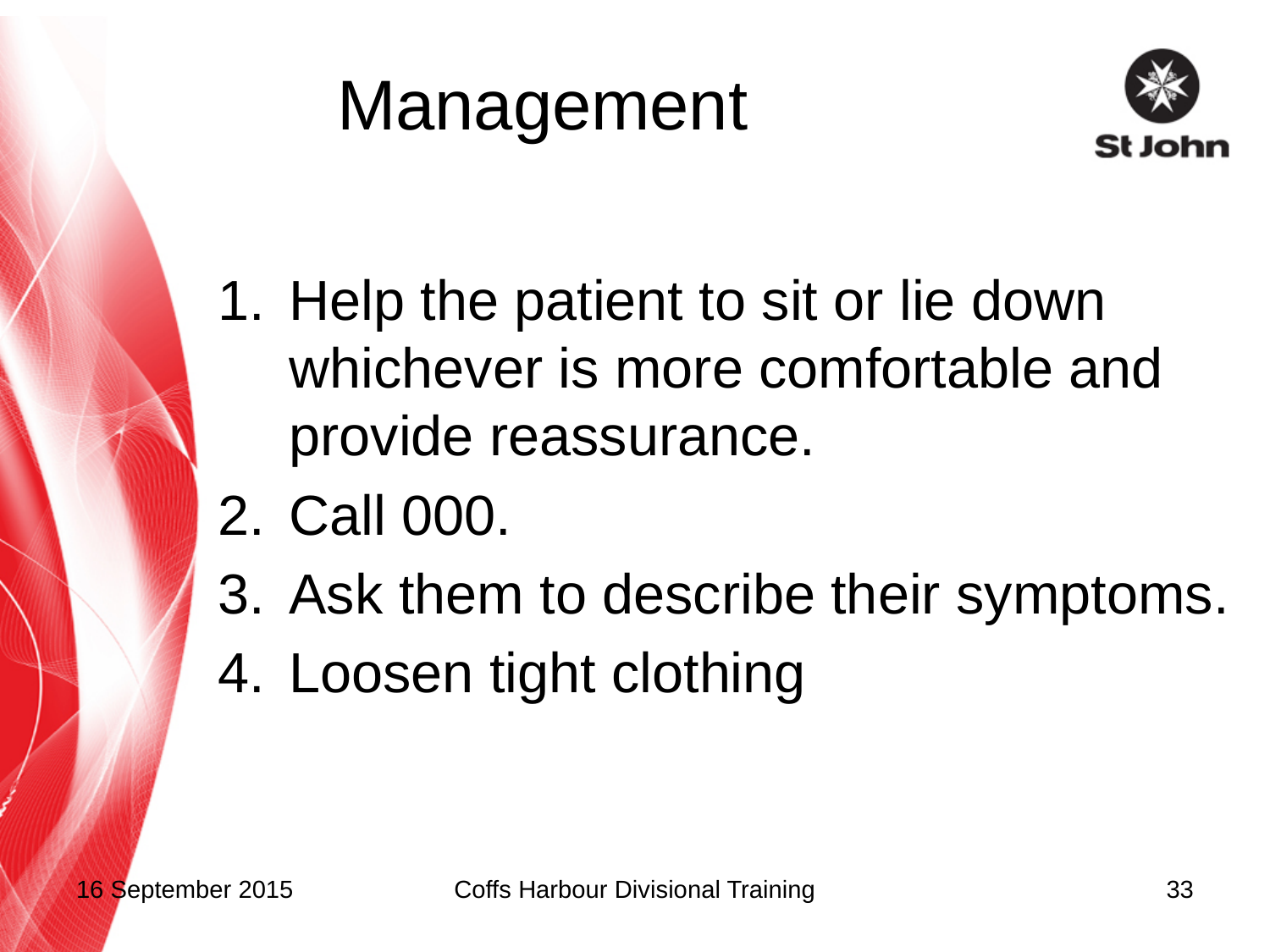

# Management
Help the patient to sit or lie down whichever is more comfortable and provide reassurance.
Call 000.
Ask them to describe their symptoms.
Loosen tight clothing
16 September 2015
Coffs Harbour Divisional Training
33